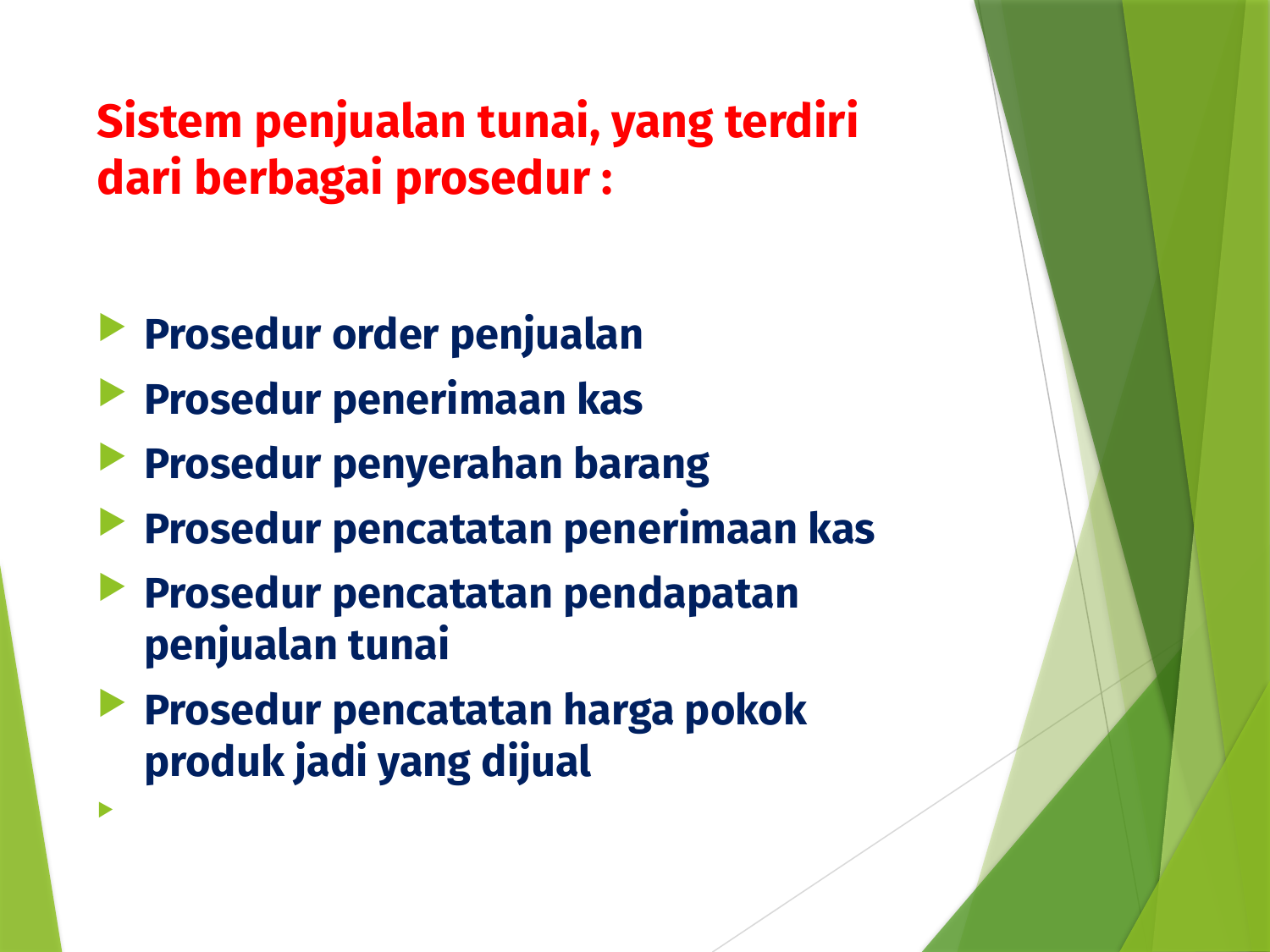

# Sistem penjualan tunai, yang terdiri dari berbagai prosedur :
Prosedur order penjualan
Prosedur penerimaan kas
Prosedur penyerahan barang
Prosedur pencatatan penerimaan kas
Prosedur pencatatan pendapatan penjualan tunai
Prosedur pencatatan harga pokok produk jadi yang dijual